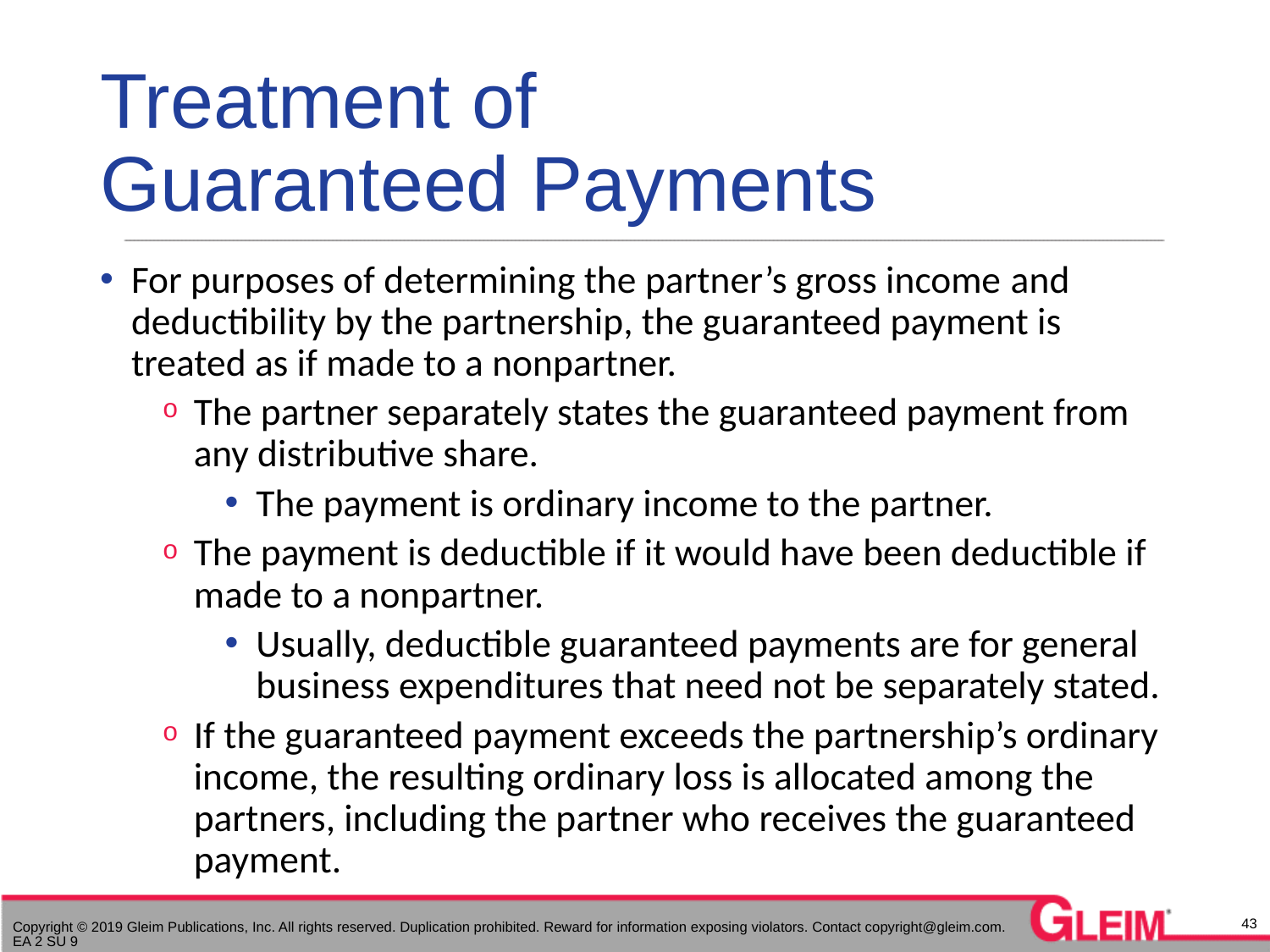

# Treatment of Guaranteed Payments
For purposes of determining the partner’s gross income and deductibility by the partnership, the guaranteed payment is treated as if made to a nonpartner.
The partner separately states the guaranteed payment from any distributive share.
The payment is ordinary income to the partner.
The payment is deductible if it would have been deductible if made to a nonpartner.
Usually, deductible guaranteed payments are for general business expenditures that need not be separately stated.
If the guaranteed payment exceeds the partnership’s ordinary income, the resulting ordinary loss is allocated among the partners, including the partner who receives the guaranteed payment.
43
Copyright © 2019 Gleim Publications, Inc. All rights reserved. Duplication prohibited. Reward for information exposing violators. Contact copyright@gleim.com.  EA 2 SU 9